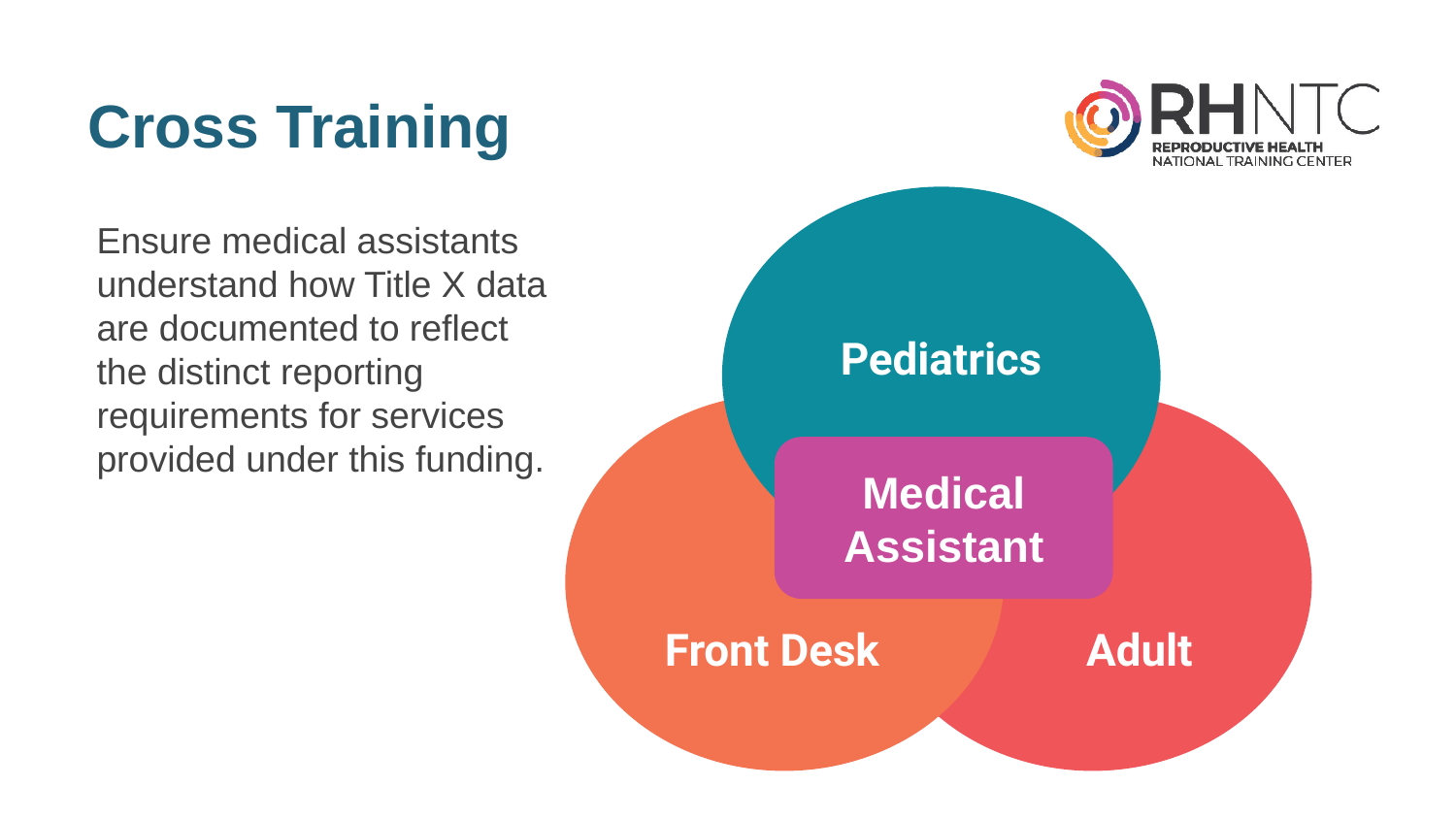

# Cross Training
Ensure medical assistants  understand how Title X data are documented to reflect the distinct reporting requirements for services provided under this funding.
A Venn diagram. At center Medical Assistant. Three overlapping circles labeled: Pediatrics, Adult, Front Desk.